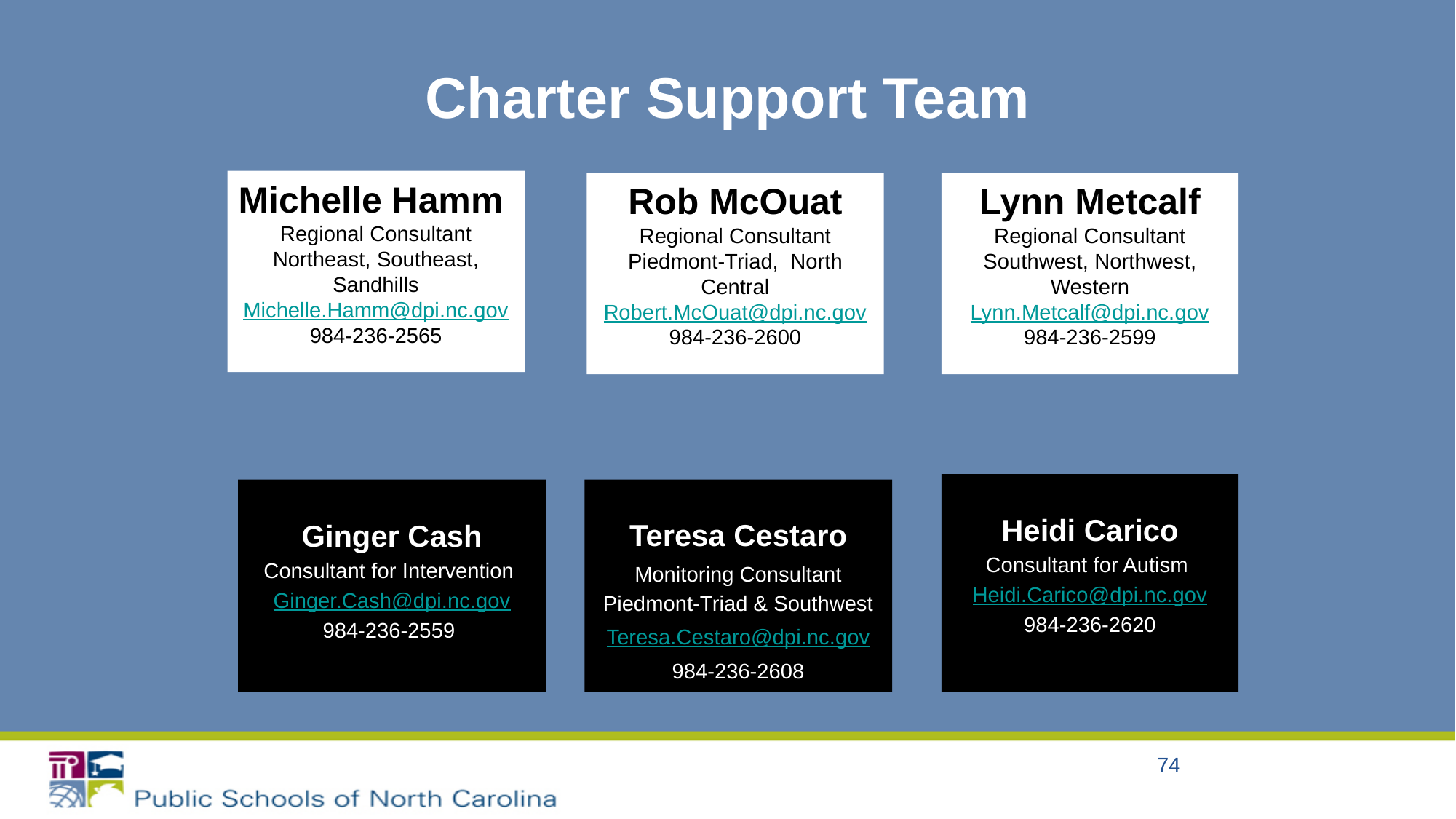

# Charter Support Team
Michelle Hamm
Regional Consultant Northeast, Southeast, Sandhills
Michelle.Hamm@dpi.nc.gov
984-236-2565

Rob McOuat
Regional Consultant Piedmont-Triad,  North Central
Robert.McOuat@dpi.nc.gov
984-236-2600
Lynn Metcalf
Regional Consultant Southwest, Northwest, Western
Lynn.Metcalf@dpi.nc.gov
984-236-2599

Heidi Carico
Consultant for Autism
Heidi.Carico@dpi.nc.gov
984-236-2620

Ginger Cash
Consultant for Intervention
Ginger.Cash@dpi.nc.gov
984-236-2559

Teresa Cestaro
Monitoring Consultant Piedmont-Triad & Southwest
Teresa.Cestaro@dpi.nc.gov
984-236-2608

74